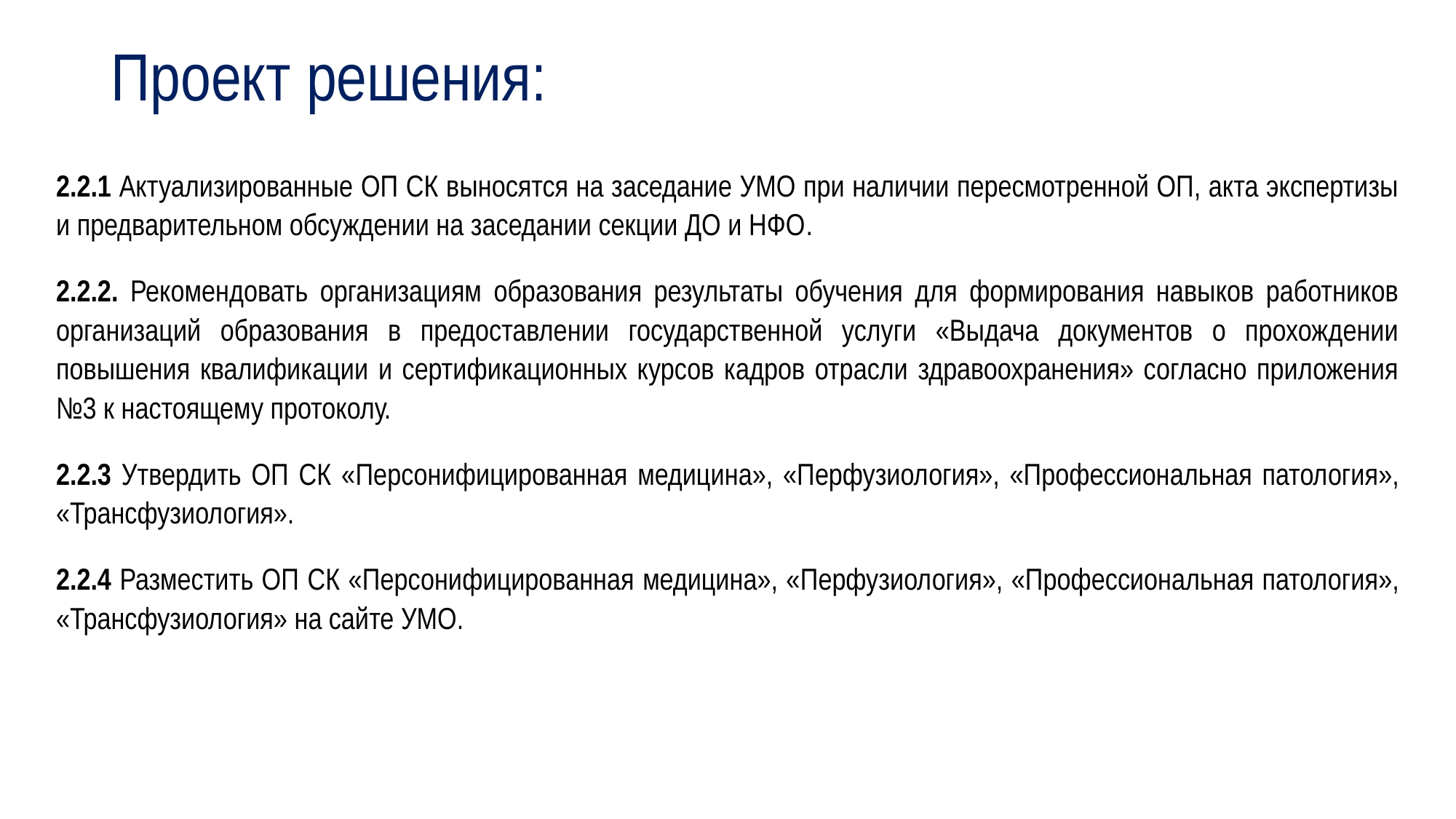

# Проект решения:
2.2.1 Актуализированные ОП СК выносятся на заседание УМО при наличии пересмотренной ОП, акта экспертизы и предварительном обсуждении на заседании секции ДО и НФО.
2.2.2. Рекомендовать организациям образования результаты обучения для формирования навыков работников организаций образования в предоставлении государственной услуги «Выдача документов о прохождении повышения квалификации и сертификационных курсов кадров отрасли здравоохранения» согласно приложения №3 к настоящему протоколу.
2.2.3 Утвердить ОП СК «Персонифицированная медицина», «Перфузиология», «Профессиональная патология», «Трансфузиология».
2.2.4 Разместить ОП СК «Персонифицированная медицина», «Перфузиология», «Профессиональная патология», «Трансфузиология» на сайте УМО.